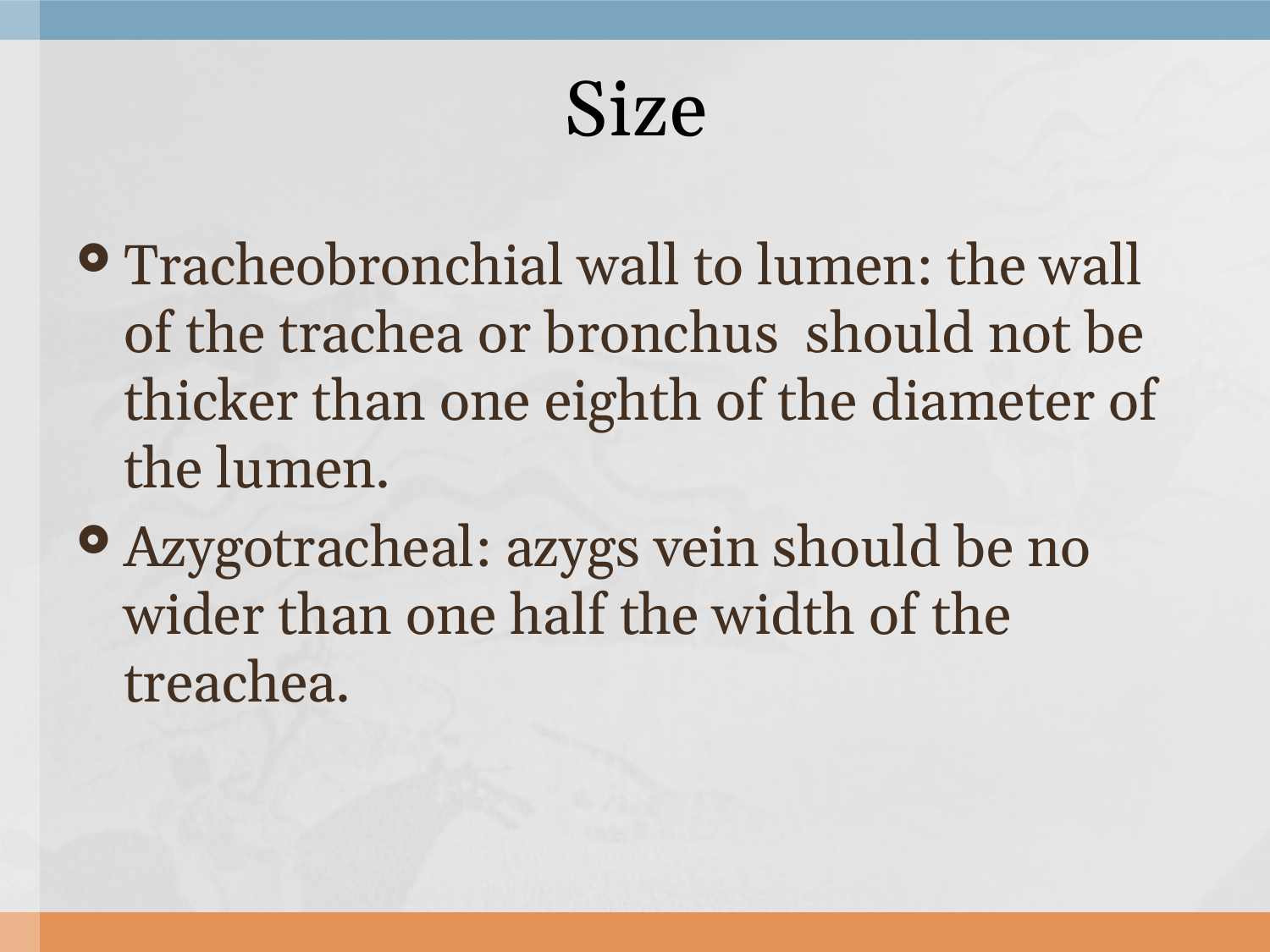

# Size
Tracheobronchial wall to lumen: the wall of the trachea or bronchus  should not be thicker than one eighth of the diameter of the lumen.
Azygotracheal: azygs vein should be no wider than one half the width of the treachea.